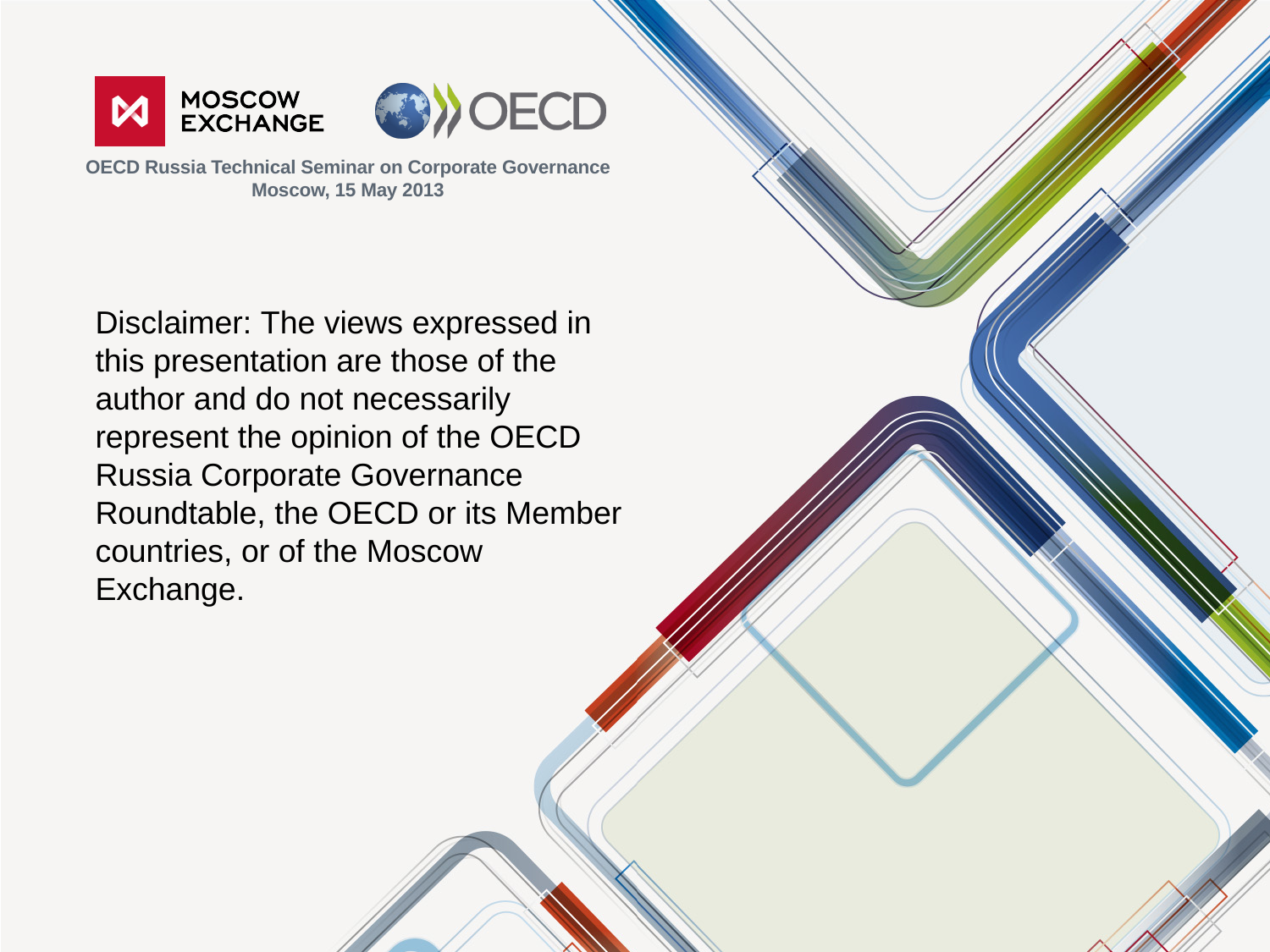

OECD Russia Technical Seminar on Corporate Governance
Moscow, 15 May 2013
# Disclaimer: The views expressed in this presentation are those of the author and do not necessarily represent the opinion of the OECD Russia Corporate Governance Roundtable, the OECD or its Member countries, or of the Moscow Exchange.